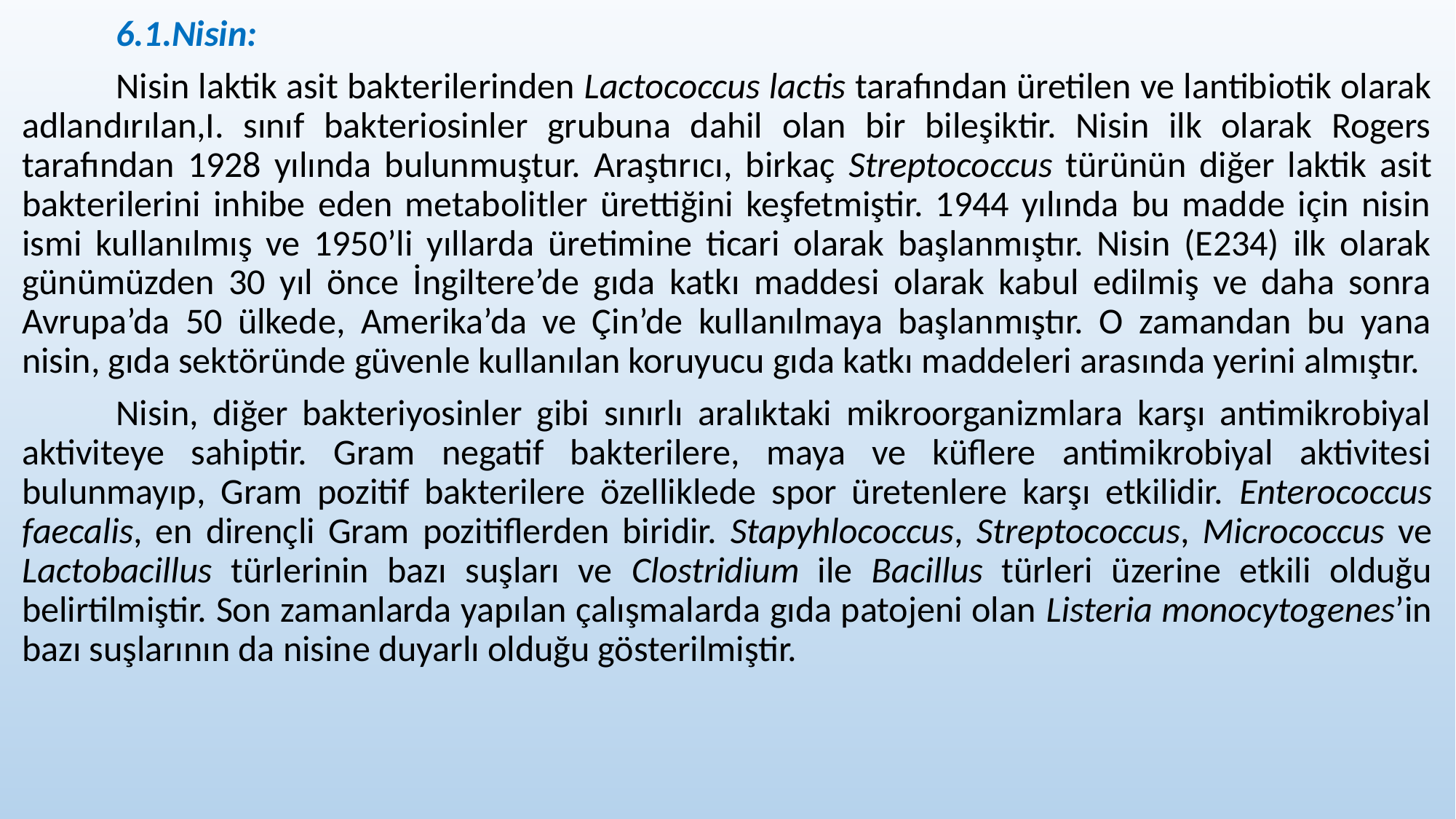

6.1.Nisin:
	Nisin laktik asit bakterilerinden Lactococcus lactis tarafından üretilen ve lantibiotik olarak adlandırılan,I. sınıf bakteriosinler grubuna dahil olan bir bileşiktir. Nisin ilk olarak Rogers tarafından 1928 yılında bulunmuştur. Araştırıcı, birkaç Streptococcus türünün diğer laktik asit bakterilerini inhibe eden metabolitler ürettiğini keşfetmiştir. 1944 yılında bu madde için nisin ismi kullanılmış ve 1950’li yıllarda üretimine ticari olarak başlanmıştır. Nisin (E234) ilk olarak günümüzden 30 yıl önce İngiltere’de gıda katkı maddesi olarak kabul edilmiş ve daha sonra Avrupa’da 50 ülkede, Amerika’da ve Çin’de kullanılmaya başlanmıştır. O zamandan bu yana nisin, gıda sektöründe güvenle kullanılan koruyucu gıda katkı maddeleri arasında yerini almıştır.
	Nisin, diğer bakteriyosinler gibi sınırlı aralıktaki mikroorganizmlara karşı antimikrobiyal aktiviteye sahiptir. Gram negatif bakterilere, maya ve küflere antimikrobiyal aktivitesi bulunmayıp, Gram pozitif bakterilere özelliklede spor üretenlere karşı etkilidir. Enterococcus faecalis, en dirençli Gram pozitiflerden biridir. Stapyhlococcus, Streptococcus, Micrococcus ve Lactobacillus türlerinin bazı suşları ve Clostridium ile Bacillus türleri üzerine etkili olduğu belirtilmiştir. Son zamanlarda yapılan çalışmalarda gıda patojeni olan Listeria monocytogenes’in bazı suşlarının da nisine duyarlı olduğu gösterilmiştir.